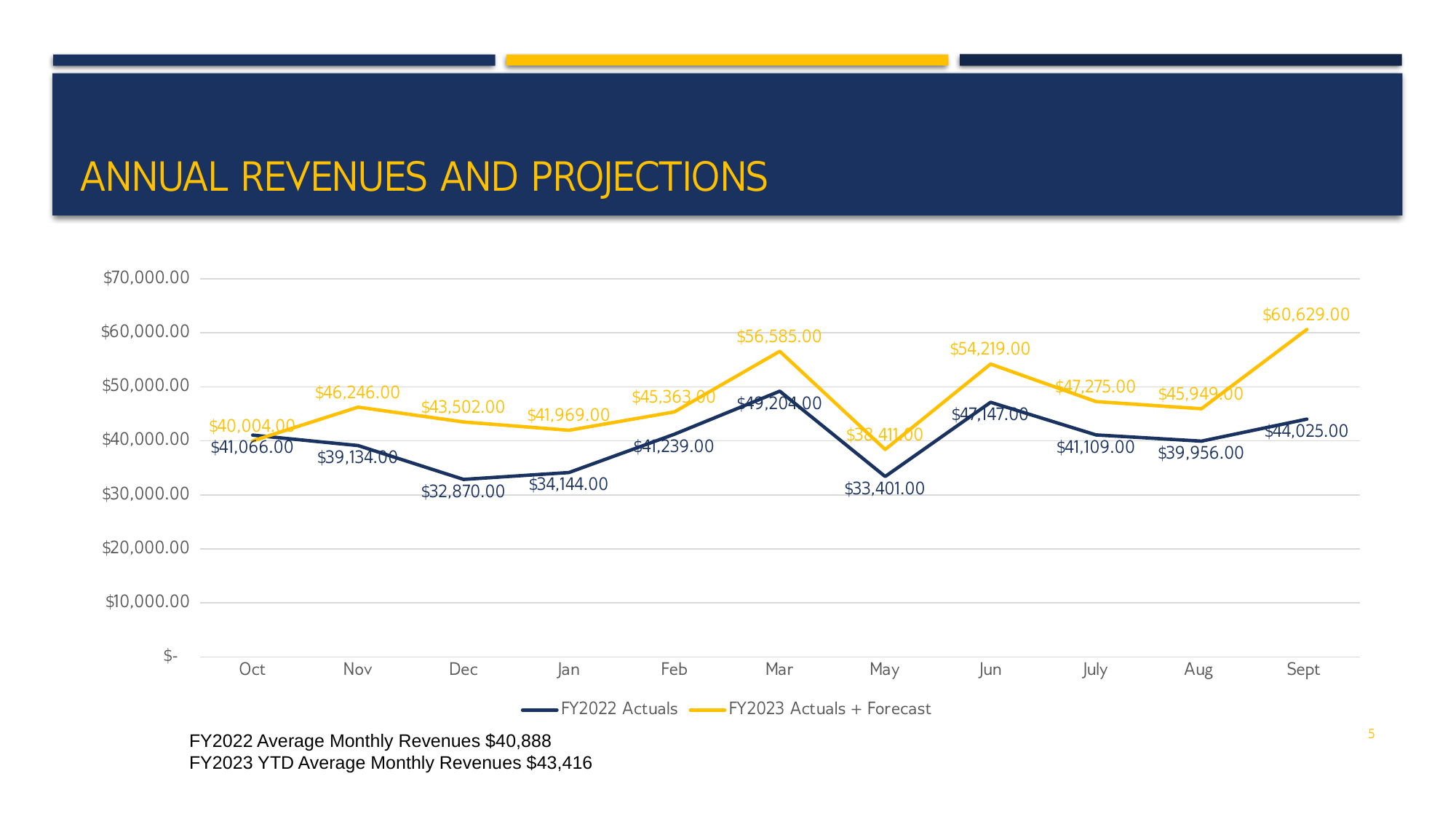

# ANNUAL REVENUES AND PROJECTIONS

### Chart

| Category | FY2022 Actuals | FY2023 Actuals + Forecast |
|---|---|---|
| Oct | 41066.0 | 40004.0 |
| Nov | 39134.0 | 46246.0 |
| Dec | 32870.0 | 43502.0 |
| Jan | 34144.0 | 41969.0 |
| Feb | 41239.0 | 45363.0 |
| Mar | 49204.0 | 56585.0 |
| May | 33401.0 | 38411.0 |
| Jun | 47147.0 | 54219.0 |
| July | 41109.0 | 47275.0 |
| Aug  | 39956.0 | 45949.0 |
| Sept  | 44025.0 | 60629.0 |
5
FY2022 Average Monthly Revenues $40,888
FY2023 YTD Average Monthly Revenues $43,416